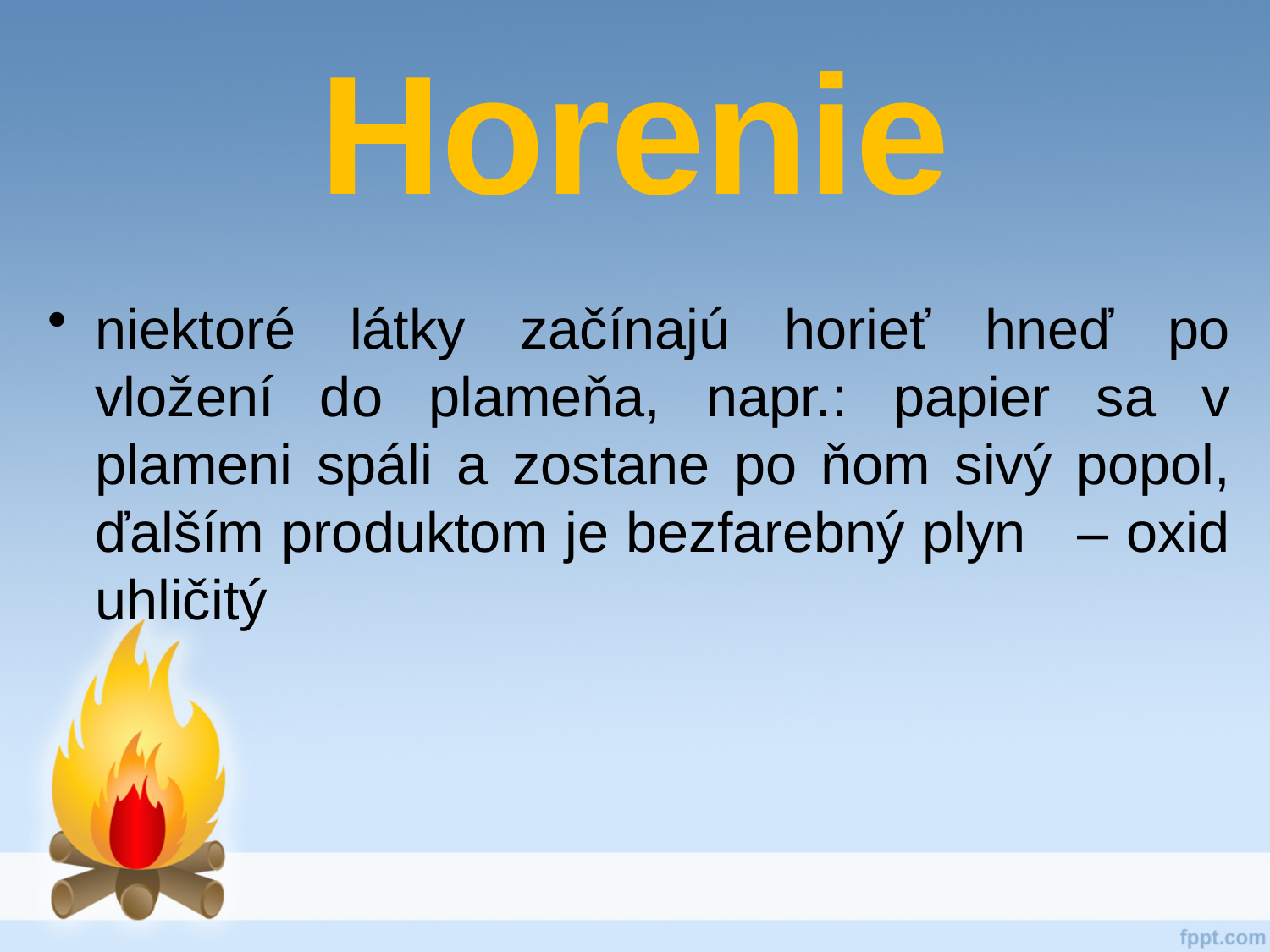

# Horenie
niektoré látky začínajú horieť hneď po vložení do plameňa, napr.: papier sa v plameni spáli a zostane po ňom sivý popol, ďalším produktom je bezfarebný plyn   – oxid uhličitý